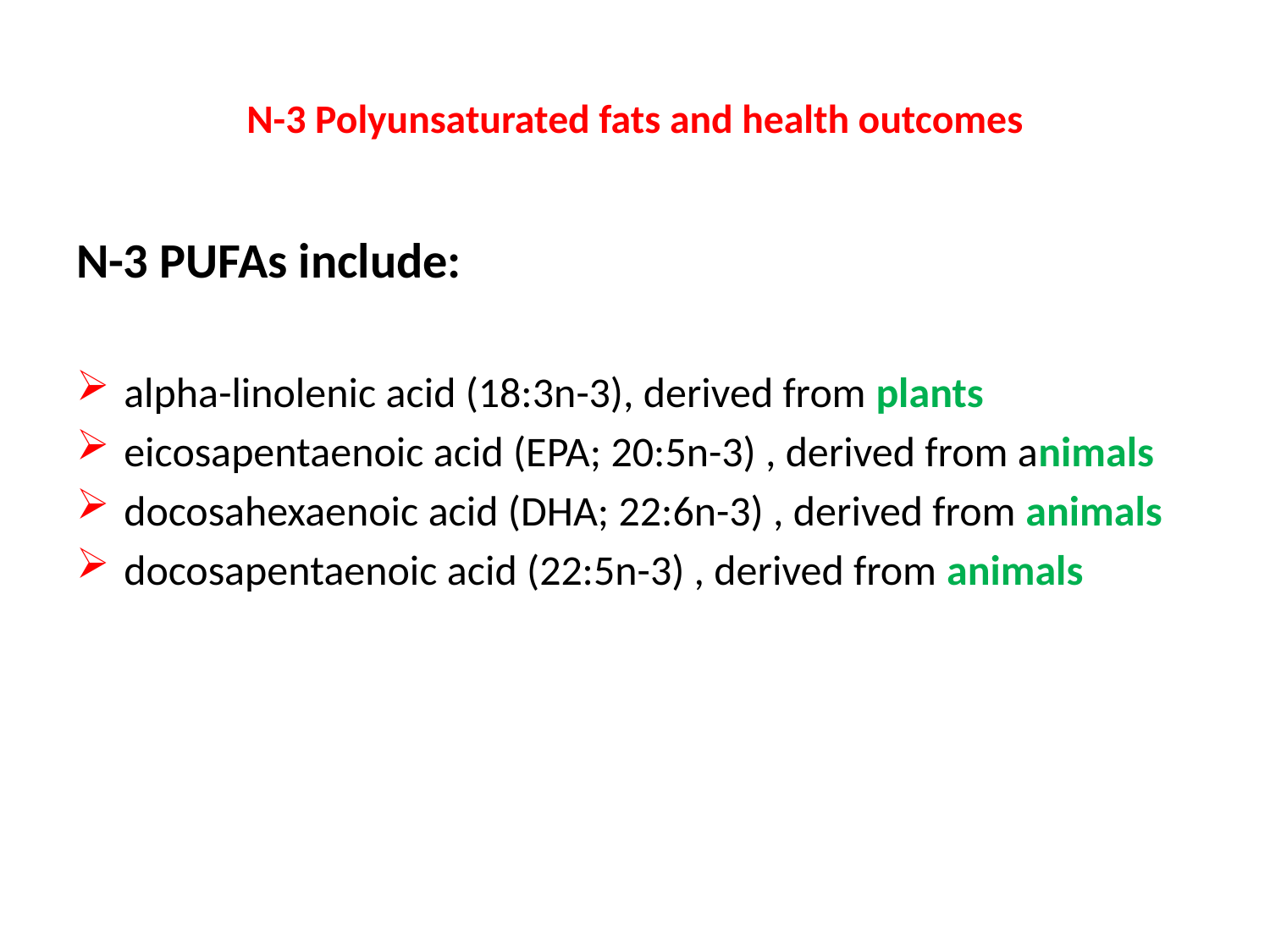

# N-3 Polyunsaturated fats and health outcomes
N-3 PUFAs include:

alpha-linolenic acid (18:3n-3), derived from plants
eicosapentaenoic acid (EPA; 20:5n-3) , derived from animals
docosahexaenoic acid (DHA; 22:6n-3) , derived from animals
docosapentaenoic acid (22:5n-3) , derived from animals